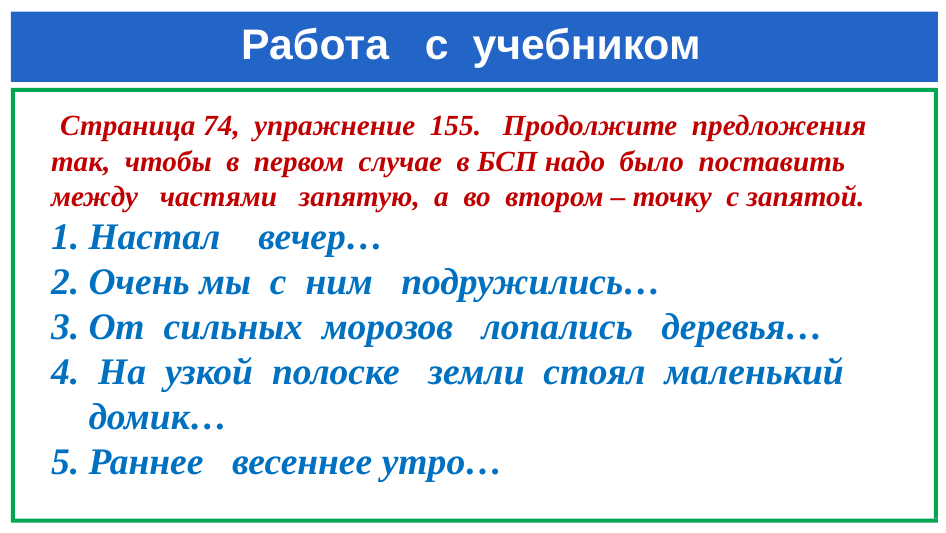

# Работа   с  учебником
 Страница 74,  упражнение  155.   Продолжите  предложения  так,  чтобы  в  первом  случае  в БСП надо  было  поставить  между   частями   запятую,  а  во  втором – точку  с запятой.
Настал    вечер…
Очень мы  с  ним   подружились…
От  сильных  морозов   лопались   деревья…
 На  узкой  полоске   земли  стоял  маленький   домик…
Раннее   весеннее утро…